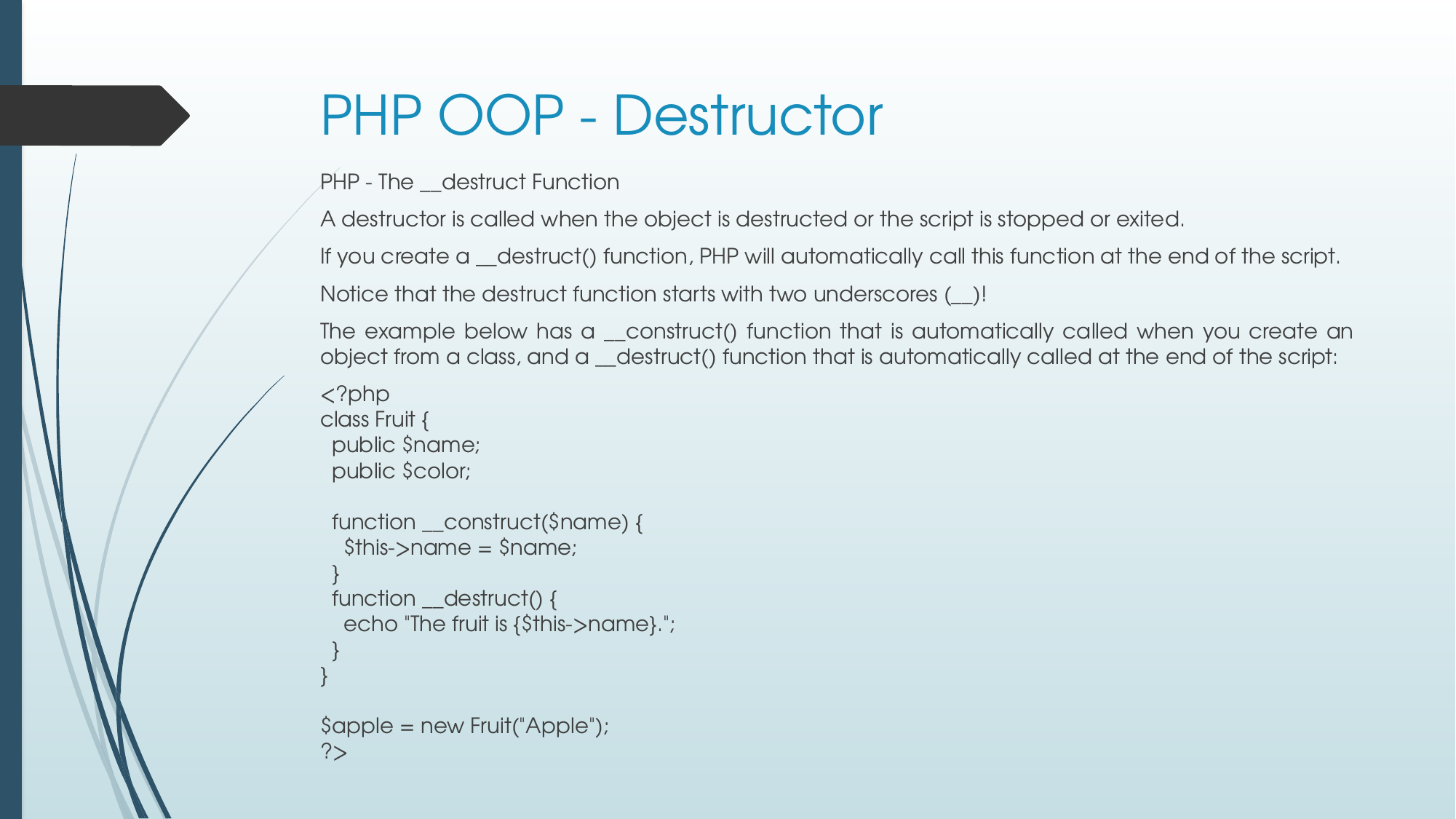

# PHP OOP - Destructor
PHP - The __destruct Function
A destructor is called when the object is destructed or the script is stopped or exited.
If you create a __destruct() function, PHP will automatically call this function at the end of the script.
Notice that the destruct function starts with two underscores (__)!
The example below has a __construct() function that is automatically called when you create an object from a class, and a __destruct() function that is automatically called at the end of the script:
<?php
class Fruit {
  public $name;
  public $color;
  function __construct($name) {
    $this->name = $name;
  }
  function __destruct() {
    echo "The fruit is {$this->name}.";
  }
}
$apple = new Fruit("Apple");
?>